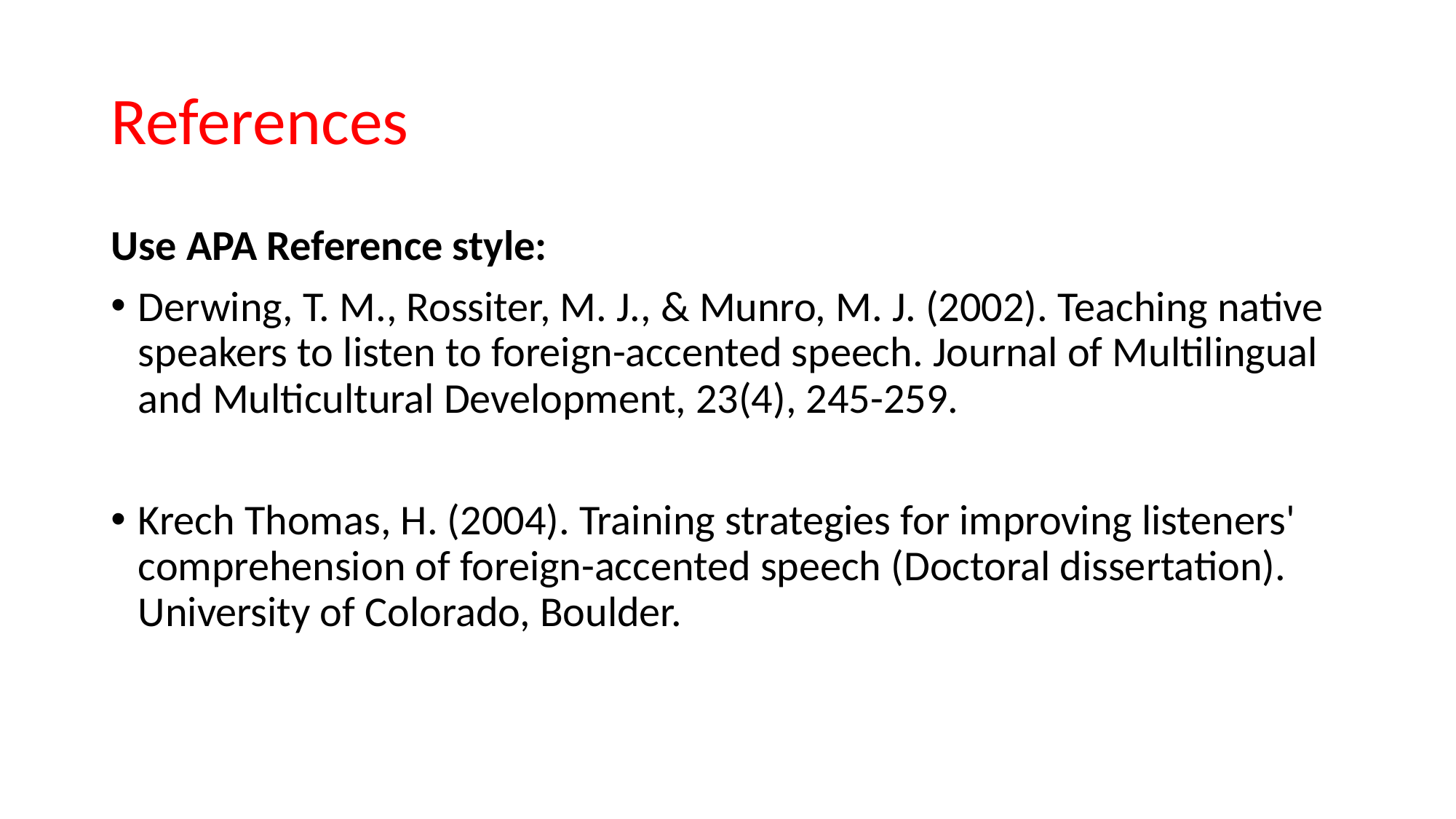

# References
Use APA Reference style:
Derwing, T. M., Rossiter, M. J., & Munro, M. J. (2002). Teaching native speakers to listen to foreign-accented speech. Journal of Multilingual and Multicultural Development, 23(4), 245-259.

Krech Thomas, H. (2004). Training strategies for improving listeners' comprehension of foreign-accented speech (Doctoral dissertation). University of Colorado, Boulder.